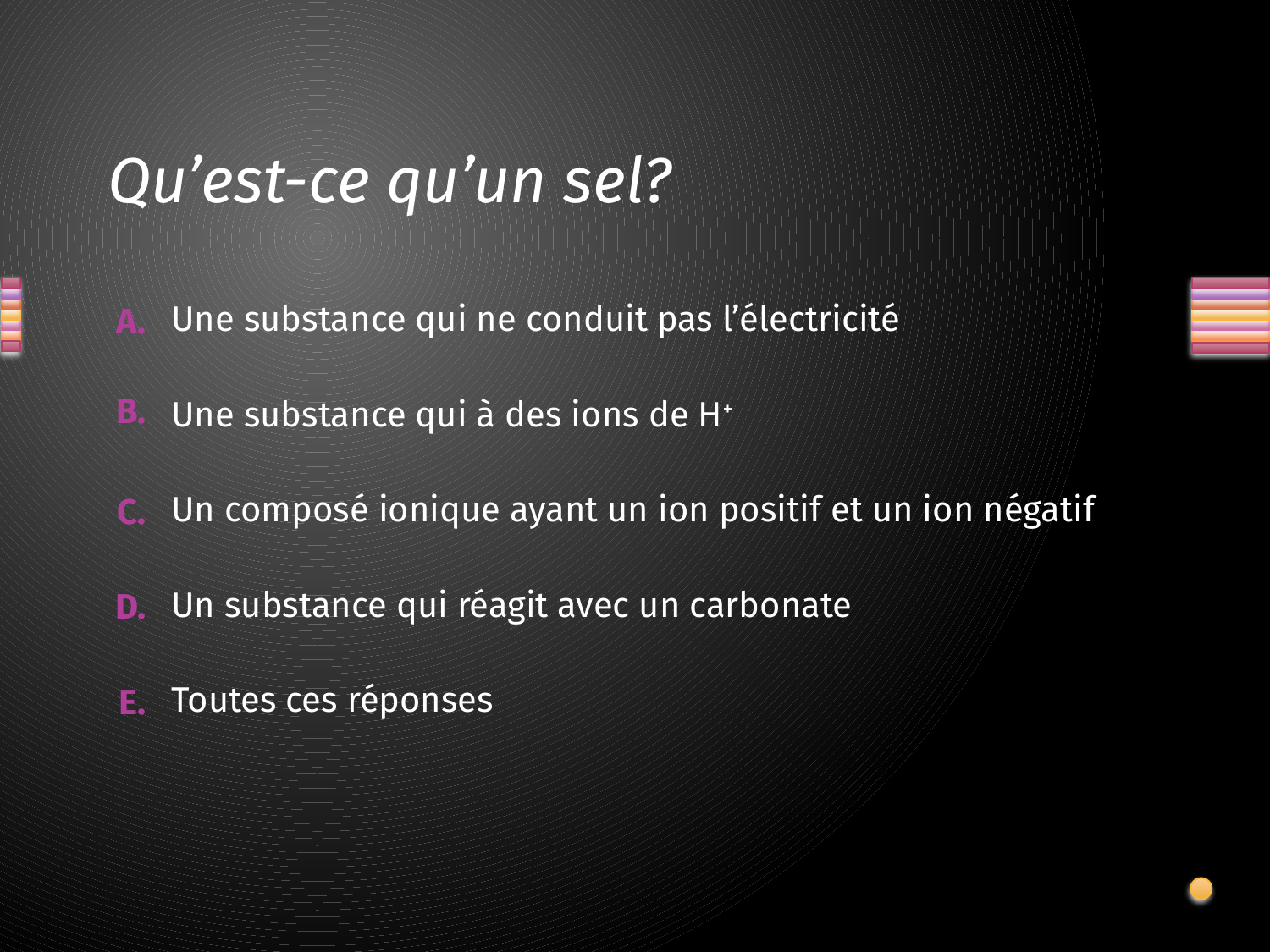

# Qu’est-ce qu’un sel?
Une substance qui ne conduit pas l’électricité
Une substance qui à des ions de H+
Un composé ionique ayant un ion positif et un ion négatif
Un substance qui réagit avec un carbonate
Toutes ces réponses